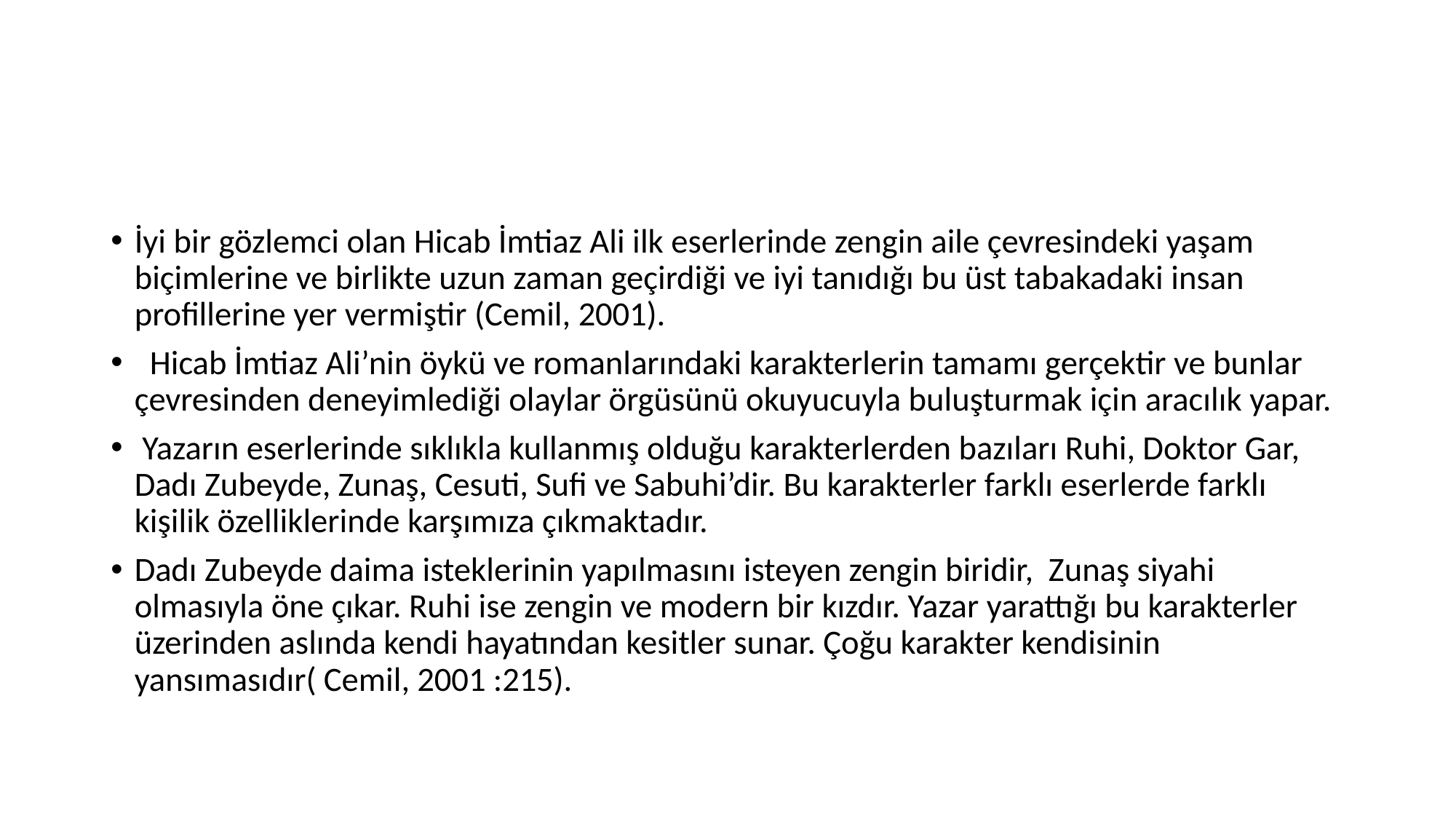

#
İyi bir gözlemci olan Hicab İmtiaz Ali ilk eserlerinde zengin aile çevresindeki yaşam biçimlerine ve birlikte uzun zaman geçirdiği ve iyi tanıdığı bu üst tabakadaki insan profillerine yer vermiştir (Cemil, 2001).
  Hicab İmtiaz Ali’nin öykü ve romanlarındaki karakterlerin tamamı gerçektir ve bunlar çevresinden deneyimlediği olaylar örgüsünü okuyucuyla buluşturmak için aracılık yapar.
 Yazarın eserlerinde sıklıkla kullanmış olduğu karakterlerden bazıları Ruhi, Doktor Gar, Dadı Zubeyde, Zunaş, Cesuti, Sufi ve Sabuhi’dir. Bu karakterler farklı eserlerde farklı kişilik özelliklerinde karşımıza çıkmaktadır.
Dadı Zubeyde daima isteklerinin yapılmasını isteyen zengin biridir,  Zunaş siyahi olmasıyla öne çıkar. Ruhi ise zengin ve modern bir kızdır. Yazar yarattığı bu karakterler üzerinden aslında kendi hayatından kesitler sunar. Çoğu karakter kendisinin yansımasıdır( Cemil, 2001 :215).